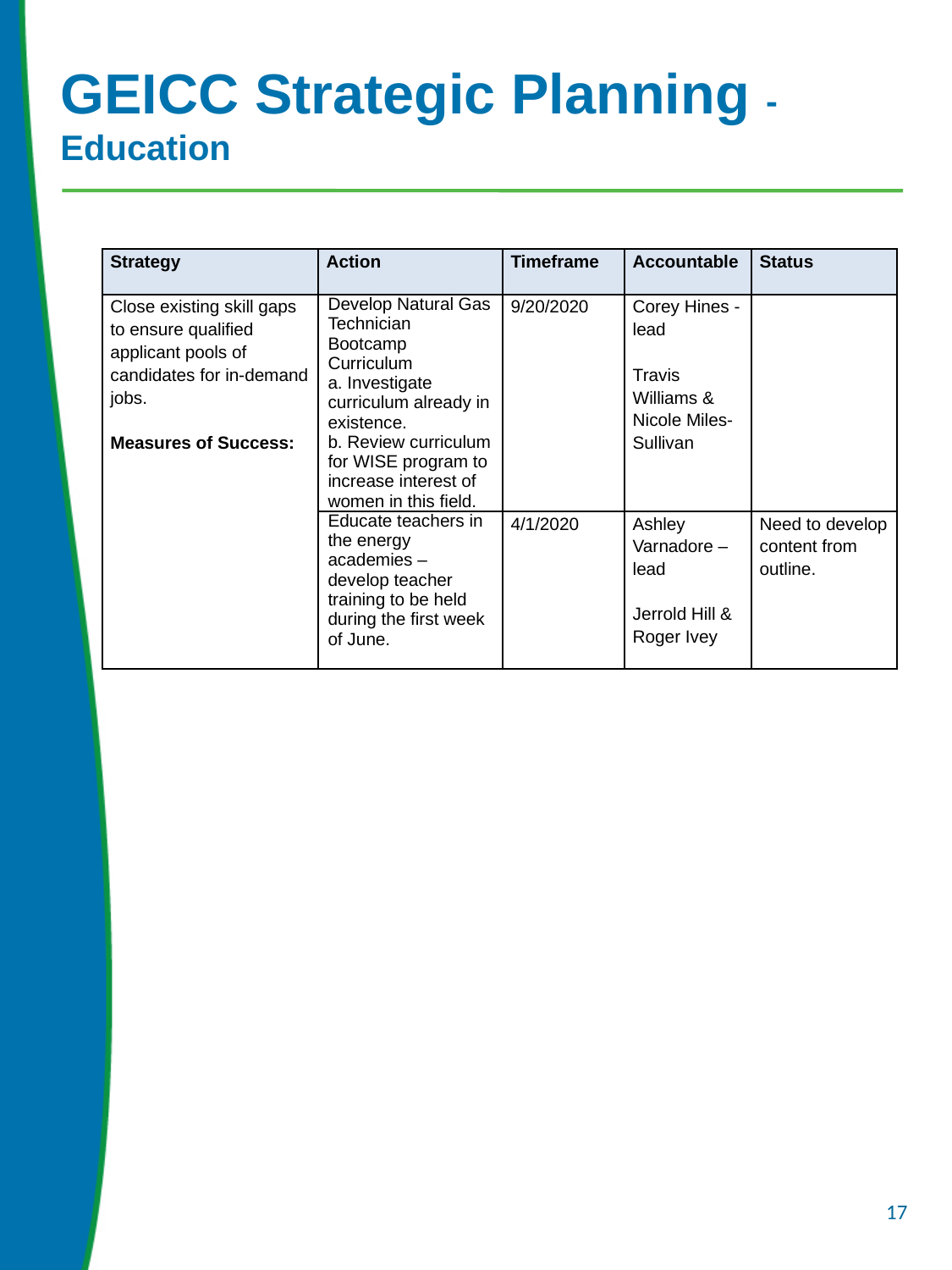

# GEICC Strategic Planning - Education
| Strategy | Action | Timeframe | Accountable | Status |
| --- | --- | --- | --- | --- |
| Close existing skill gaps to ensure qualified applicant pools of candidates for in-demand jobs. Measures of Success: | Develop Natural Gas Technician Bootcamp Curriculum a. Investigate curriculum already in existence. b. Review curriculum for WISE program to increase interest of women in this field. | 9/20/2020 | Corey Hines - lead Travis Williams & Nicole Miles-Sullivan |  |
|  | Educate teachers in the energy academies – develop teacher training to be held during the first week of June. | 4/1/2020 | Ashley Varnadore – lead Jerrold Hill & Roger Ivey | Need to develop content from outline. |
17